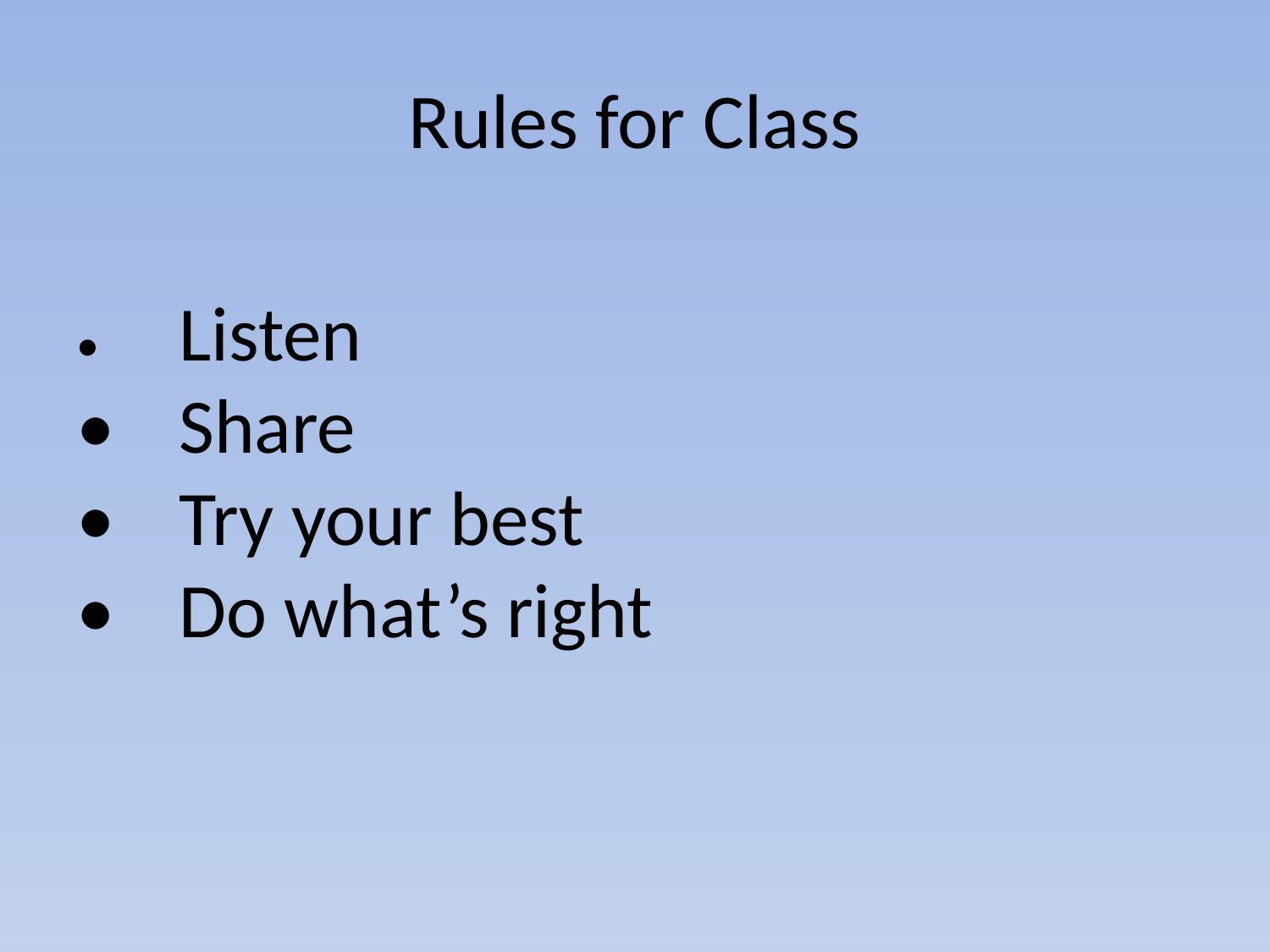

# Rules for Class
•	Listen
•	Share
•	Try your best
•	Do what’s right